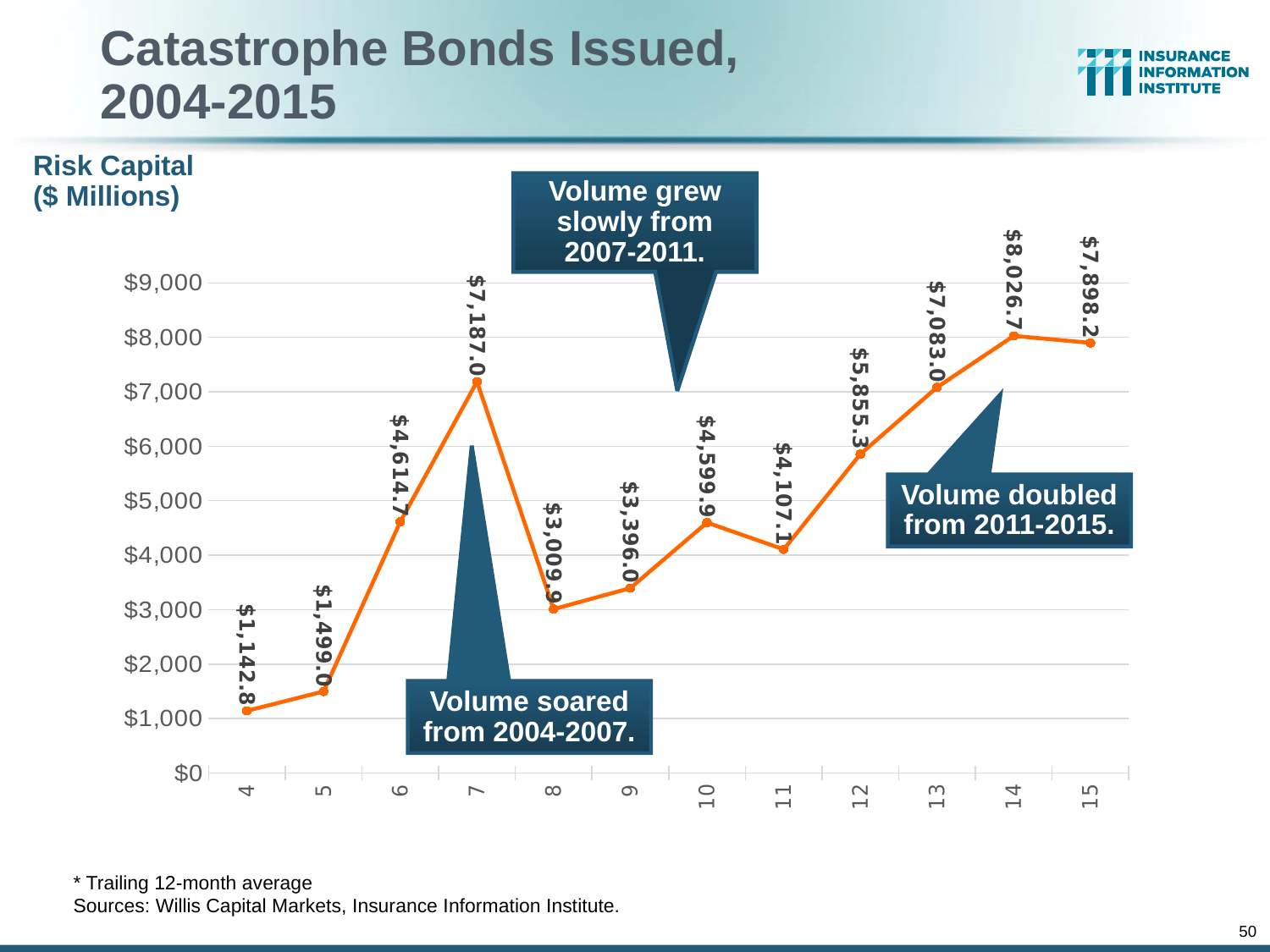

# Catastrophe Bonds Issued, 2004-2015
Risk Capital ($ Millions)
Volume grew slowly from 2007-2011.

### Chart

| Category | New |
|---|---|
| 4 | 1142.8 |
| 5 | 1499.0 |
| 6 | 4614.7 |
| 7 | 7187.0 |
| 8 | 3009.9 |
| 9 | 3396.0 |
| 10 | 4599.9 |
| 11 | 4107.1 |
| 12 | 5855.3 |
| 13 | 7083.0 |
| 14 | 8026.7 |
| 15 | 7898.2 |
Volume doubled from 2011-2015.
Volume soared from 2004-2007.
* Trailing 12-month average
Sources: Willis Capital Markets, Insurance Information Institute.
50
12/01/09 - 9pm